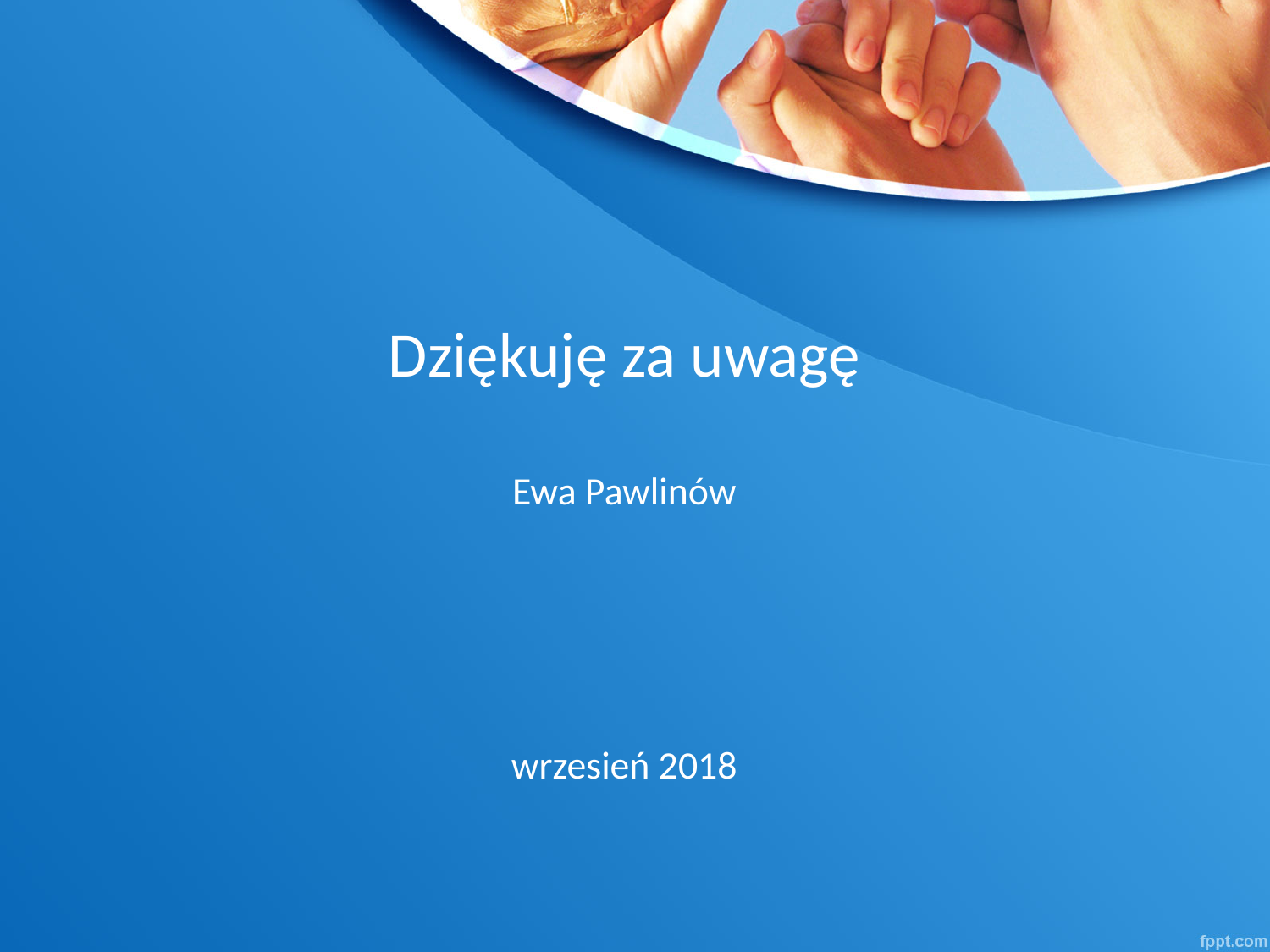

# Dziękuję za uwagę Ewa Pawlinów wrzesień 2018